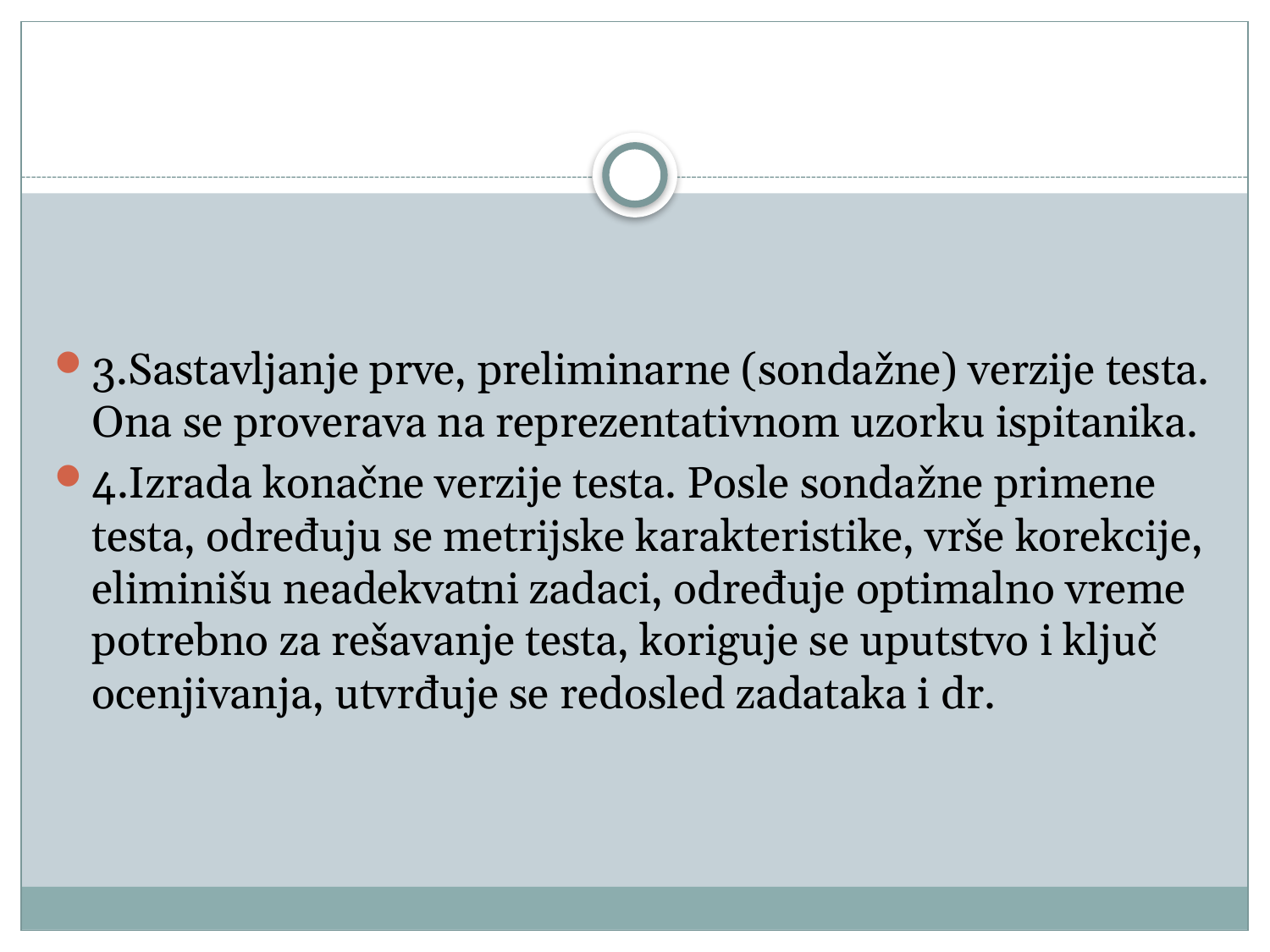

#

3.Sastavljanje prve, preliminarne (sondažne) verzije testa. Ona se proverava na reprezentativnom uzorku ispitanika.
4.Izrada konačne verzije testa. Posle sondažne primene testa, određuju se metrijske karakteristike, vrše korekcije, eliminišu neadekvatni zadaci, određuje optimalno vreme potrebno za rešavanje testa, koriguje se uputstvo i ključ ocenjivanja, utvrđuje se redosled zadataka i dr.